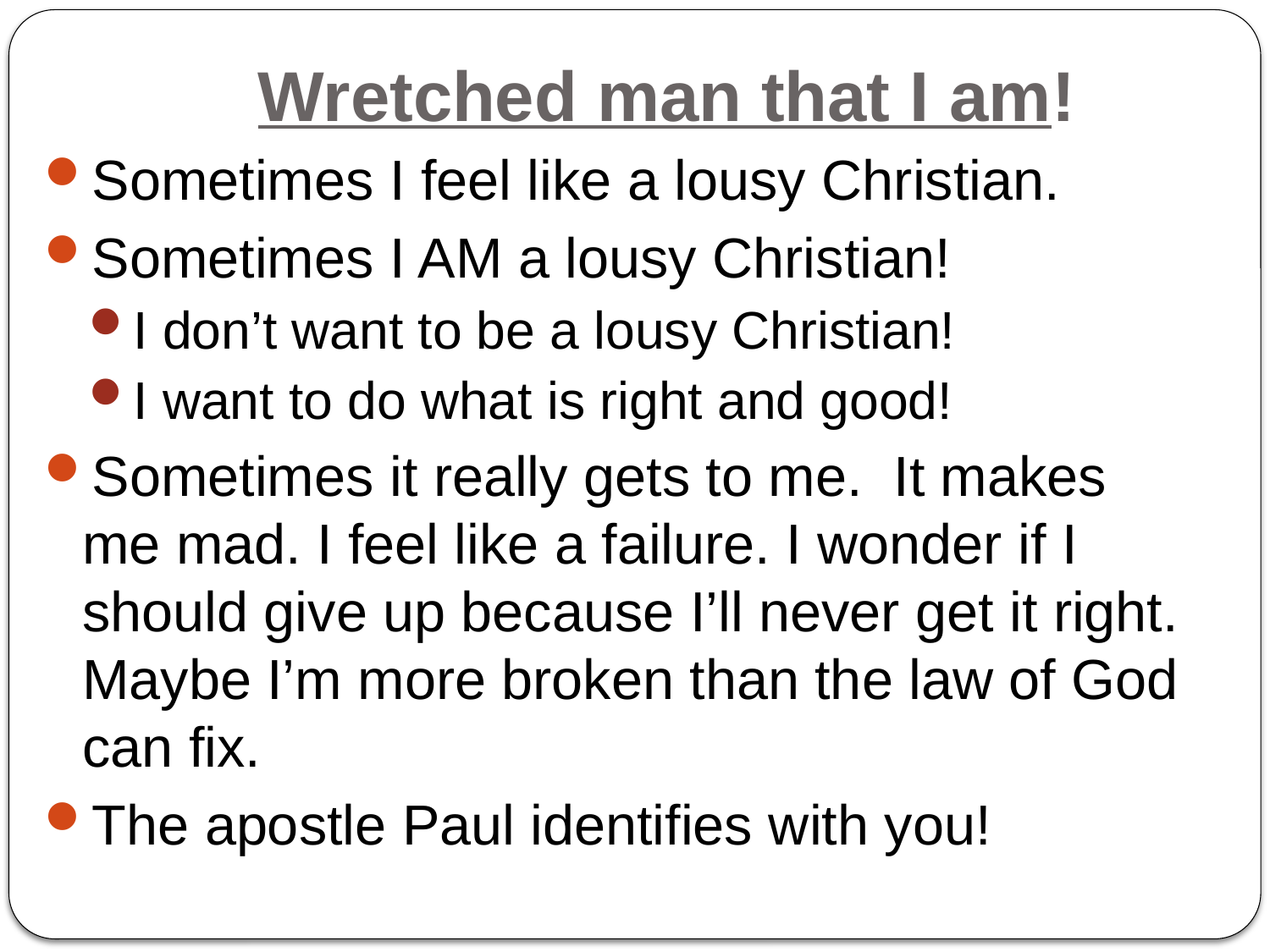

# Wretched man that I am!
Sometimes I feel like a lousy Christian.
Sometimes I AM a lousy Christian!
I don’t want to be a lousy Christian!
I want to do what is right and good!
Sometimes it really gets to me.  It makes me mad. I feel like a failure. I wonder if I should give up because I’ll never get it right. Maybe I’m more broken than the law of God can fix.
The apostle Paul identifies with you!